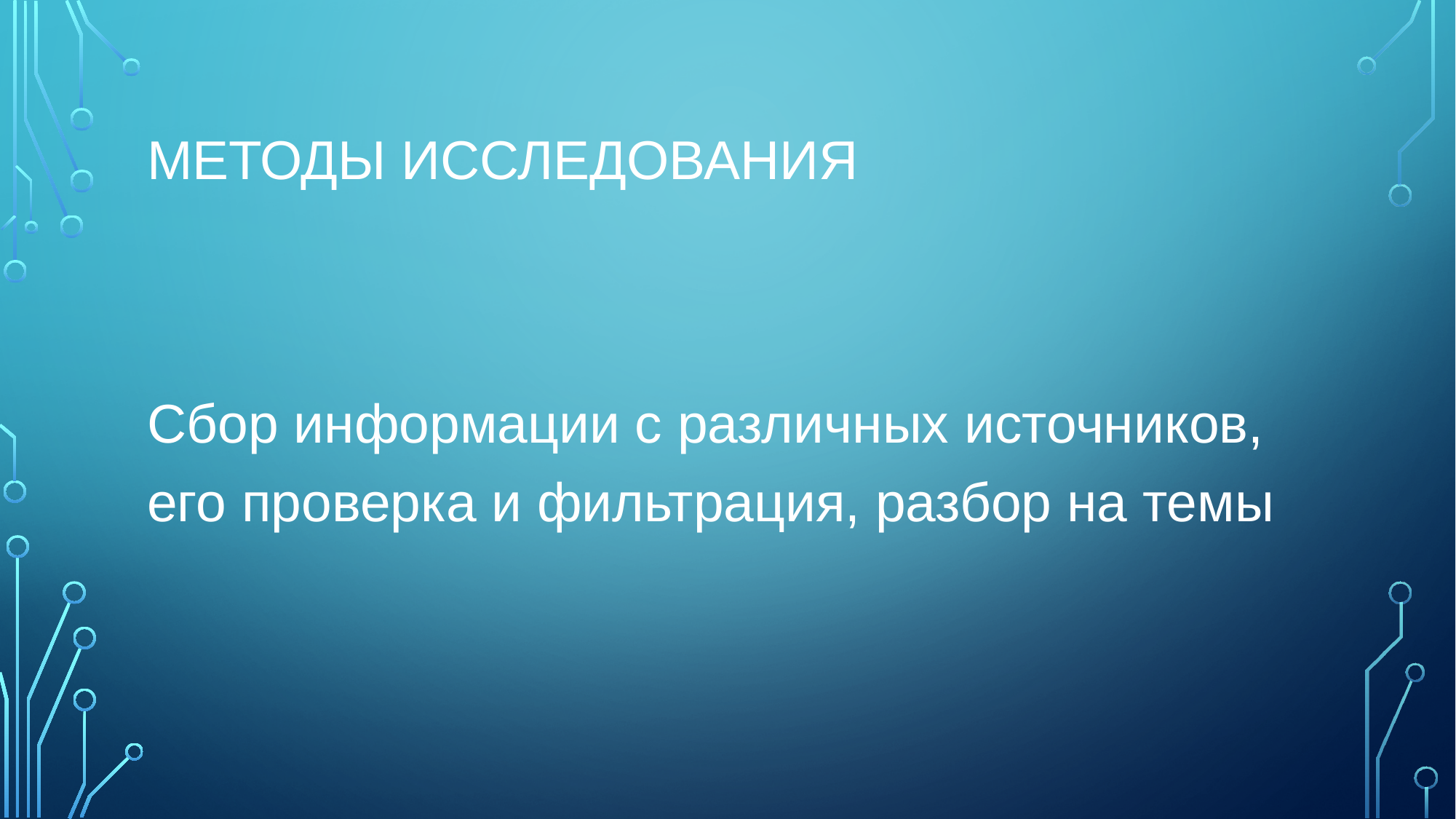

# Методы исследования
Сбор информации с различных источников, его проверка и фильтрация, разбор на темы